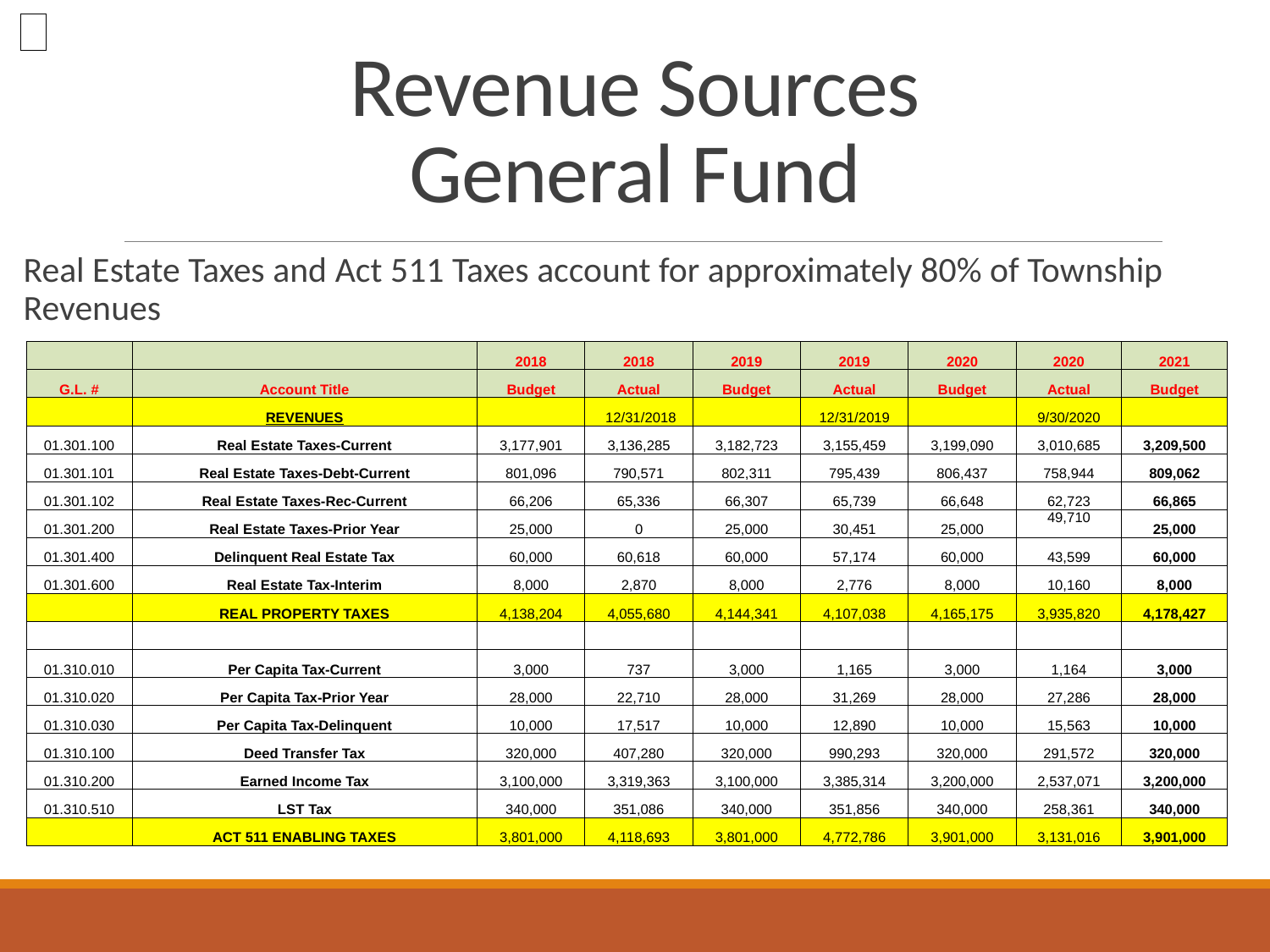

# Revenue Sources General Fund
Real Estate Taxes and Act 511 Taxes account for approximately 80% of Township Revenues

|  |  | 2018 | 2018 | 2019 | 2019 | 2020 | 2020 | 2021 |
| --- | --- | --- | --- | --- | --- | --- | --- | --- |
| G.L. # | Account Title | Budget | Actual | Budget | Actual | Budget | Actual | Budget |
|  | REVENUES |  | 12/31/2018 |  | 12/31/2019 |  | 9/30/2020 |  |
| 01.301.100 | Real Estate Taxes-Current | 3,177,901 | 3,136,285 | 3,182,723 | 3,155,459 | 3,199,090 | 3,010,685 | 3,209,500 |
| 01.301.101 | Real Estate Taxes-Debt-Current | 801,096 | 790,571 | 802,311 | 795,439 | 806,437 | 758,944 | 809,062 |
| 01.301.102 | Real Estate Taxes-Rec-Current | 66,206 | 65,336 | 66,307 | 65,739 | 66,648 | 62,723 | 66,865 |
| 01.301.200 | Real Estate Taxes-Prior Year | 25,000 | 0 | 25,000 | 30,451 | 25,000 | 49,710 | 25,000 |
| 01.301.400 | Delinquent Real Estate Tax | 60,000 | 60,618 | 60,000 | 57,174 | 60,000 | 43,599 | 60,000 |
| 01.301.600 | Real Estate Tax-Interim | 8,000 | 2,870 | 8,000 | 2,776 | 8,000 | 10,160 | 8,000 |
|  | REAL PROPERTY TAXES | 4,138,204 | 4,055,680 | 4,144,341 | 4,107,038 | 4,165,175 | 3,935,820 | 4,178,427 |
|  |  |  |  |  |  |  |  |  |
| 01.310.010 | Per Capita Tax-Current | 3,000 | 737 | 3,000 | 1,165 | 3,000 | 1,164 | 3,000 |
| 01.310.020 | Per Capita Tax-Prior Year | 28,000 | 22,710 | 28,000 | 31,269 | 28,000 | 27,286 | 28,000 |
| 01.310.030 | Per Capita Tax-Delinquent | 10,000 | 17,517 | 10,000 | 12,890 | 10,000 | 15,563 | 10,000 |
| 01.310.100 | Deed Transfer Tax | 320,000 | 407,280 | 320,000 | 990,293 | 320,000 | 291,572 | 320,000 |
| 01.310.200 | Earned Income Tax | 3,100,000 | 3,319,363 | 3,100,000 | 3,385,314 | 3,200,000 | 2,537,071 | 3,200,000 |
| 01.310.510 | LST Tax | 340,000 | 351,086 | 340,000 | 351,856 | 340,000 | 258,361 | 340,000 |
|  | ACT 511 ENABLING TAXES | 3,801,000 | 4,118,693 | 3,801,000 | 4,772,786 | 3,901,000 | 3,131,016 | 3,901,000 |